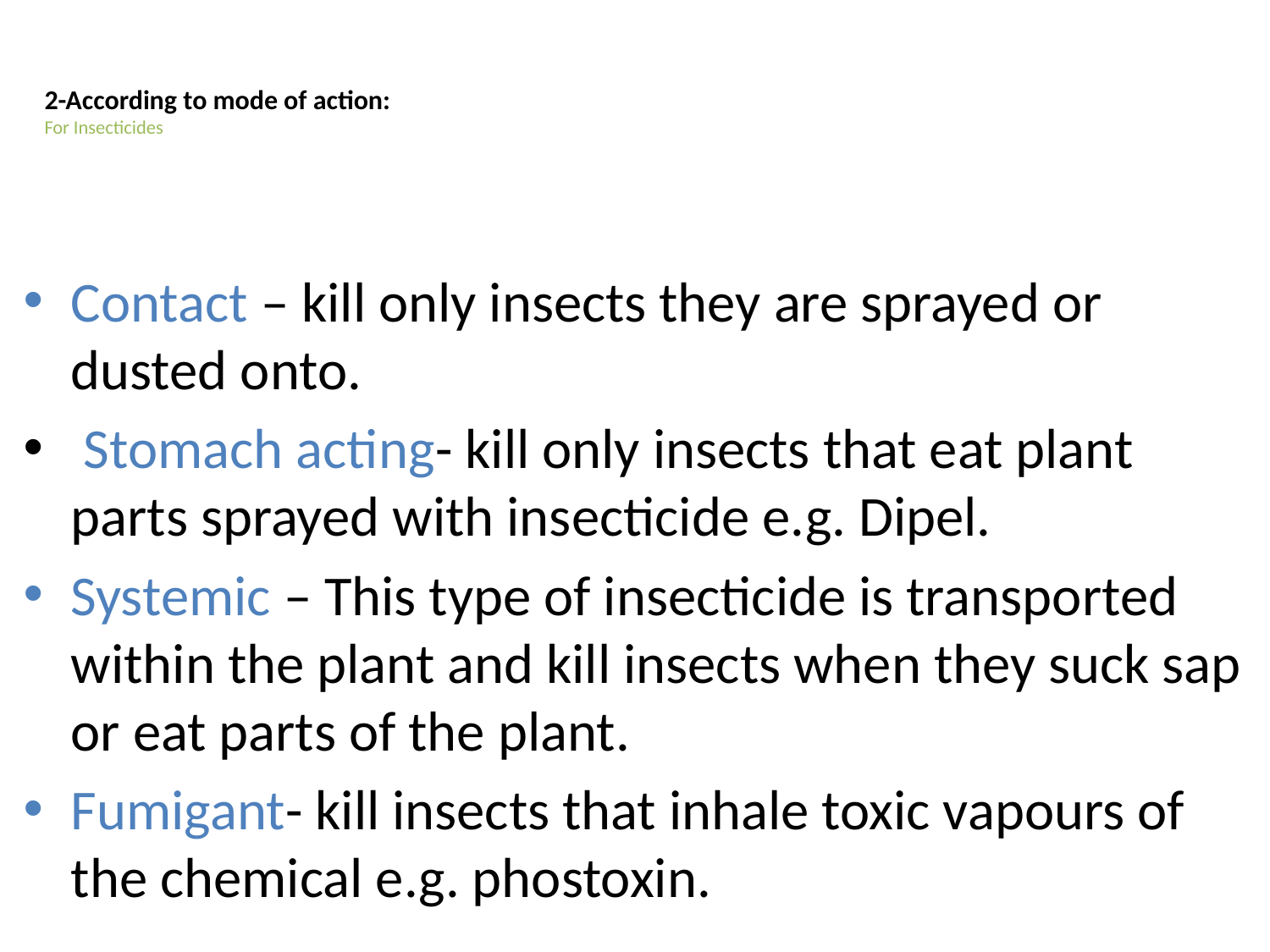

# 2-According to mode of action: For Insecticides

Contact – kill only insects they are sprayed or dusted onto.
 Stomach acting- kill only insects that eat plant parts sprayed with insecticide e.g. Dipel.
Systemic – This type of insecticide is transported within the plant and kill insects when they suck sap or eat parts of the plant.
Fumigant- kill insects that inhale toxic vapours of the chemical e.g. phostoxin.